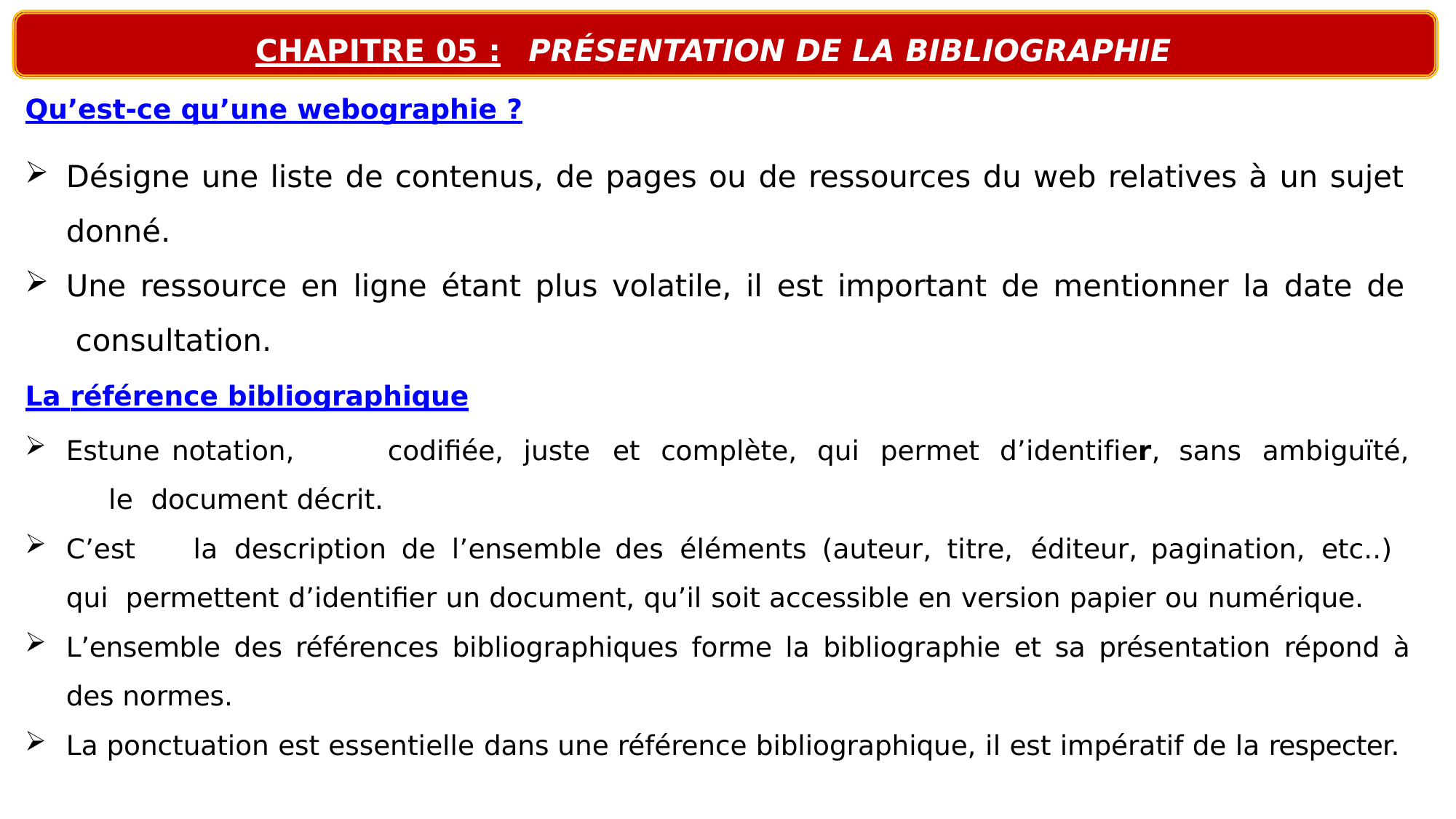

# CHAPITRE 05 :	PRÉSENTATION DE LA BIBLIOGRAPHIE
Qu’est-ce qu’une webographie ?

Désigne une liste de contenus, de pages ou de ressources du web relatives à un sujet
donné.
Une ressource en ligne étant plus volatile, il est important de mentionner la date de  consultation.
La référence bibliographique
Est	une	notation,	codifiée,	juste	et	complète,	qui	permet	d’identifier,	sans	ambiguïté,	le  document décrit.
C’est	la	description	de	l’ensemble	des	éléments	(auteur,	titre,	éditeur,	pagination,	etc..)	qui  permettent d’identifier un document, qu’il soit accessible en version papier ou numérique.
L’ensemble des références bibliographiques forme la bibliographie et sa présentation répond à
des normes.
La ponctuation est essentielle dans une référence bibliographique, il est impératif de la respecter.